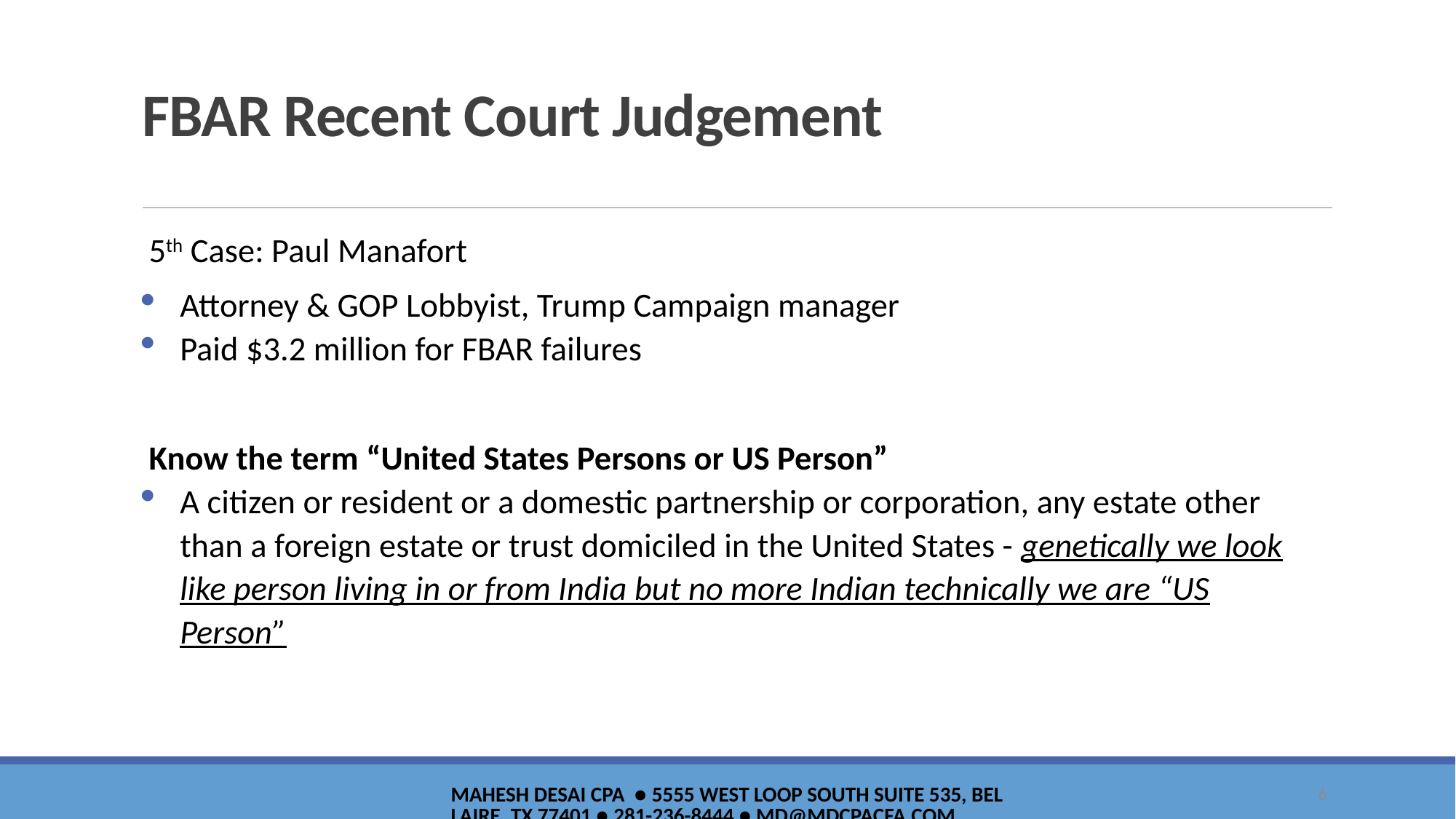

# FBAR Recent Court Judgement
5th Case: Paul Manafort
Attorney & GOP Lobbyist, Trump Campaign manager
Paid $3.2 million for FBAR failures

Know the term “United States Persons or US Person”
A citizen or resident or a domestic partnership or corporation, any estate other than a foreign estate or trust domiciled in the United States - genetically we look like person living in or from India but no more Indian technically we are “US Person”

6
Mahesh Desai CPA  ● 5555 West loop south Suite 535, Bellaire, tx 77401 ● 281-236-8444 ● md@mdcpacfa.com